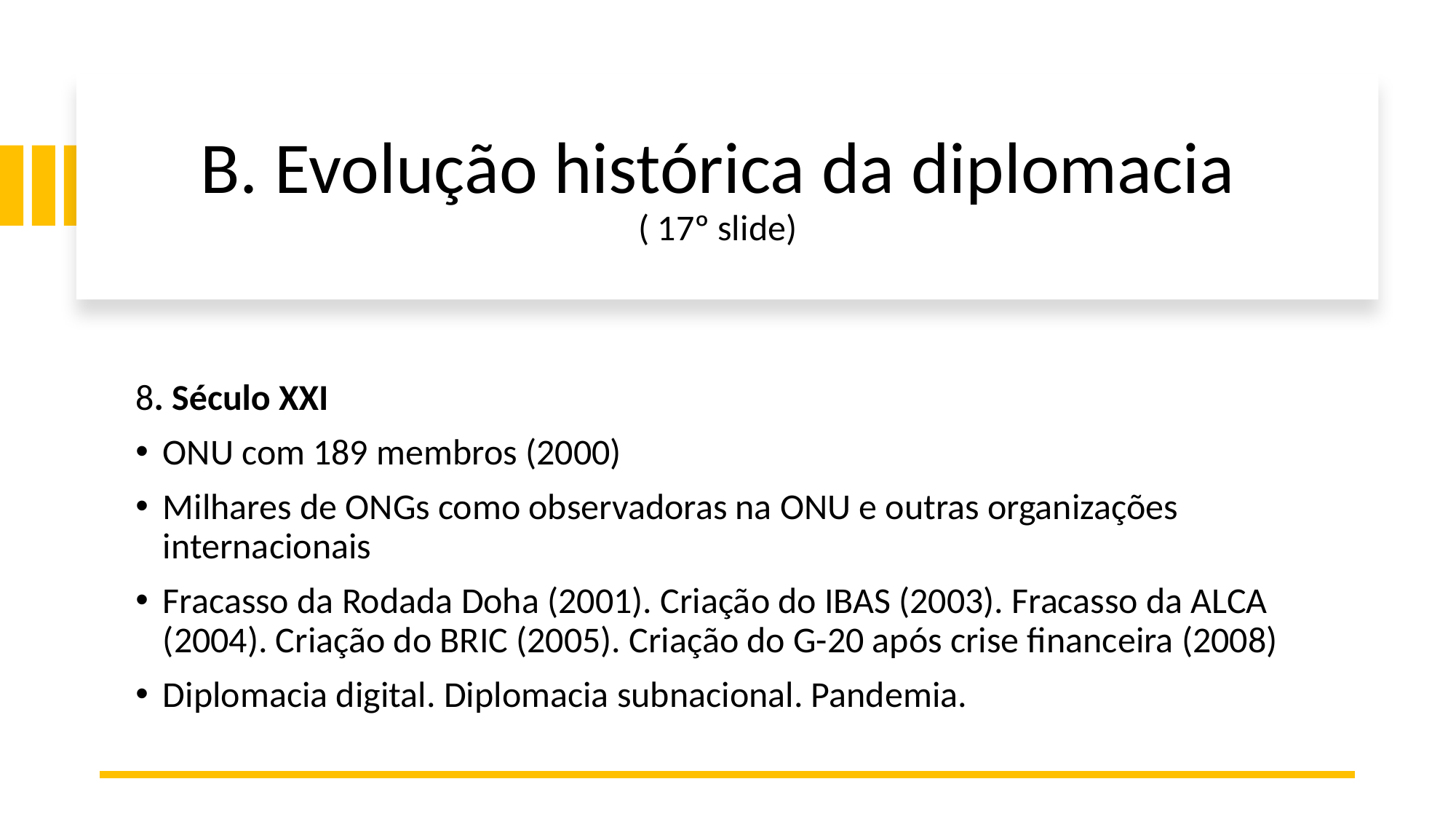

# B. Evolução histórica da diplomacia ( 17º slide)

8. Século XXI
ONU com 189 membros (2000)
Milhares de ONGs como observadoras na ONU e outras organizações internacionais
Fracasso da Rodada Doha (2001). Criação do IBAS (2003). Fracasso da ALCA (2004). Criação do BRIC (2005). Criação do G-20 após crise financeira (2008)
Diplomacia digital. Diplomacia subnacional. Pandemia.